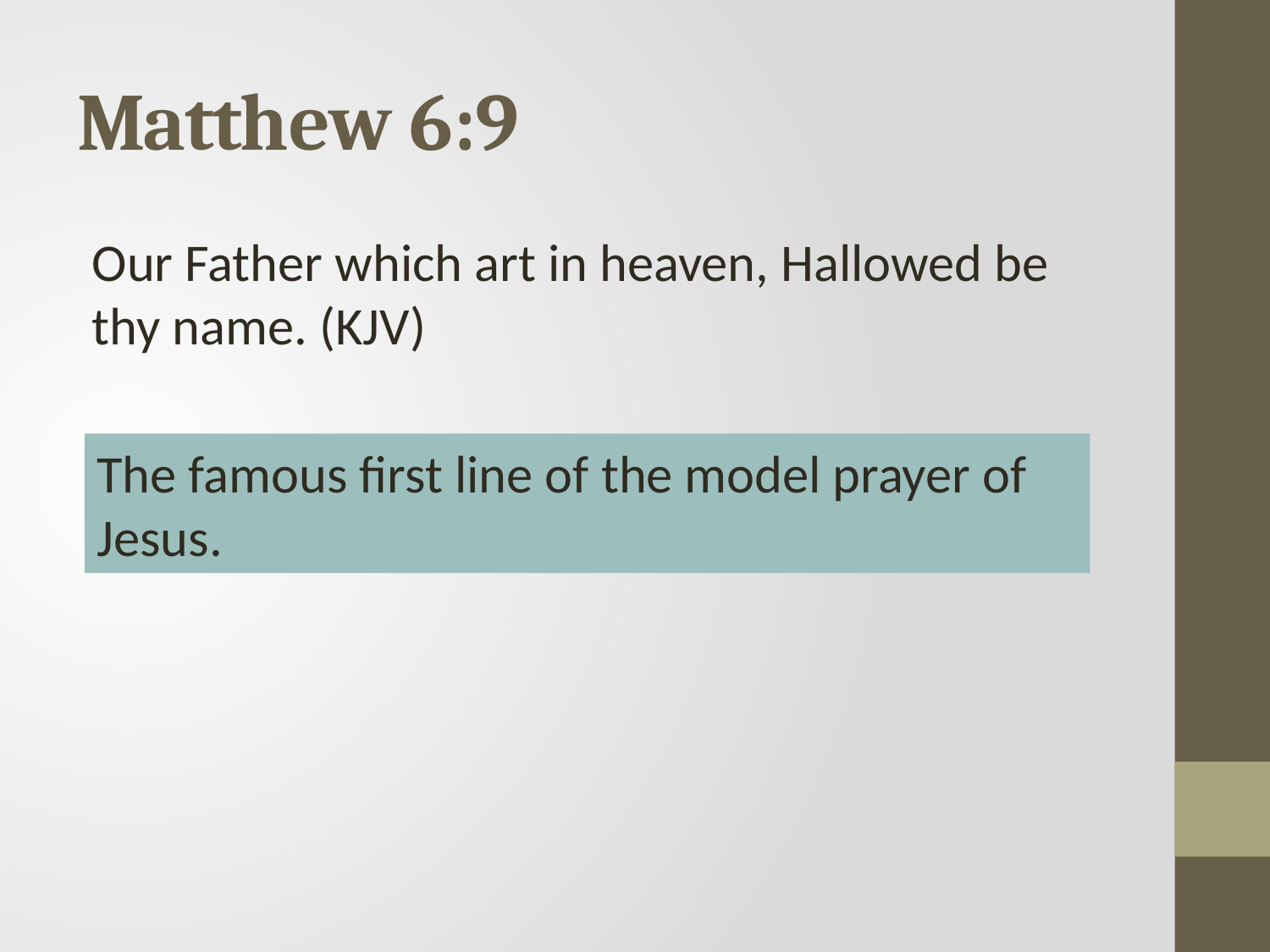

# Matthew 6:9
Our Father which art in heaven, Hallowed be thy name. (KJV)
The famous first line of the model prayer of Jesus.